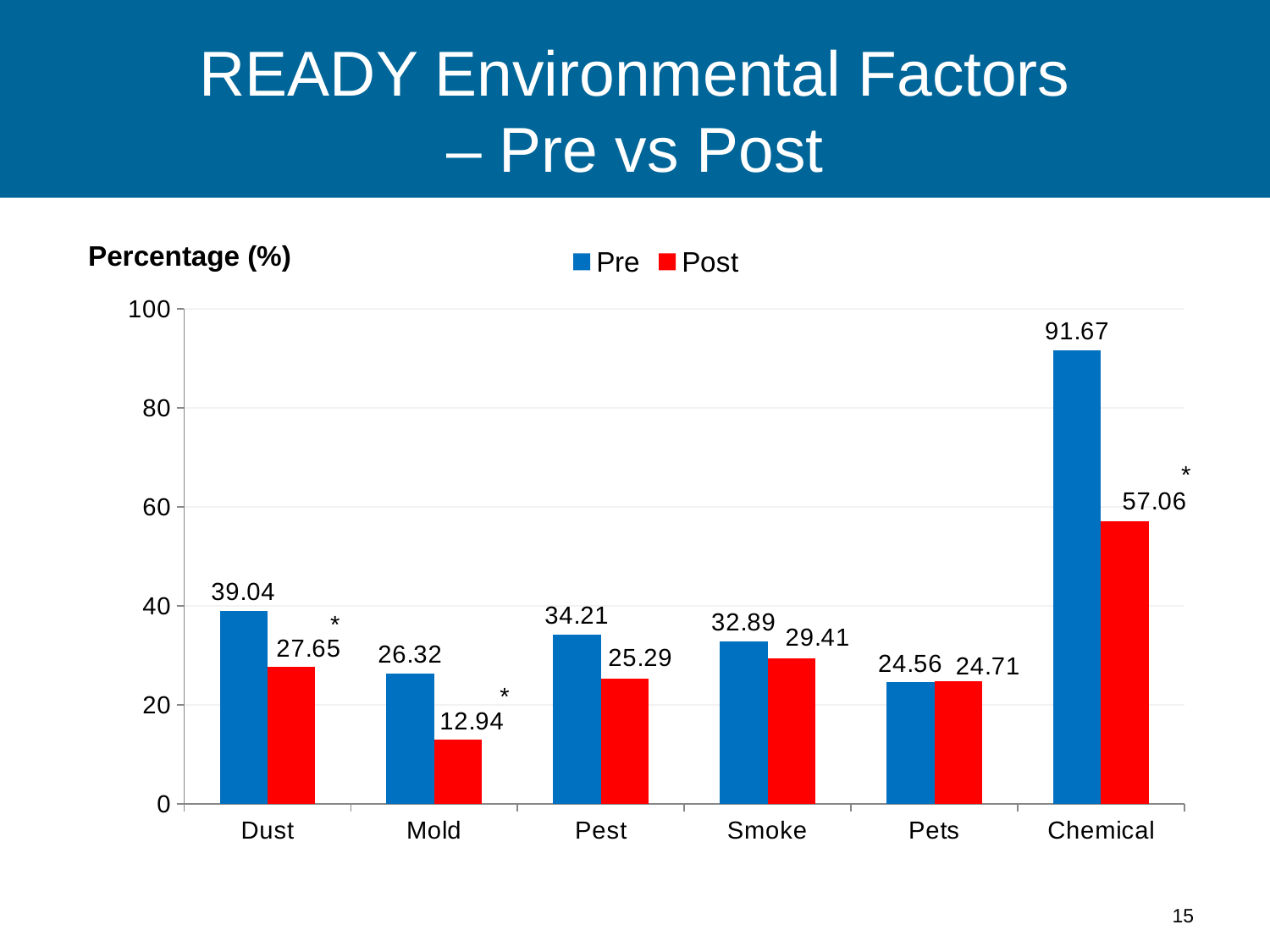

# READY Environmental Factors – Pre vs Post
Percentage (%)

### Chart

| Category |  |  |
|---|---|---|
| Dust | 39.04 | 27.65 |
| Mold | 26.32 | 12.94 |
| Pest | 34.21 | 25.29 |
| Smoke | 32.89 | 29.41 |
| Pets | 24.56 | 24.71 |
| Chemical | 91.67 | 57.06 |
*
15